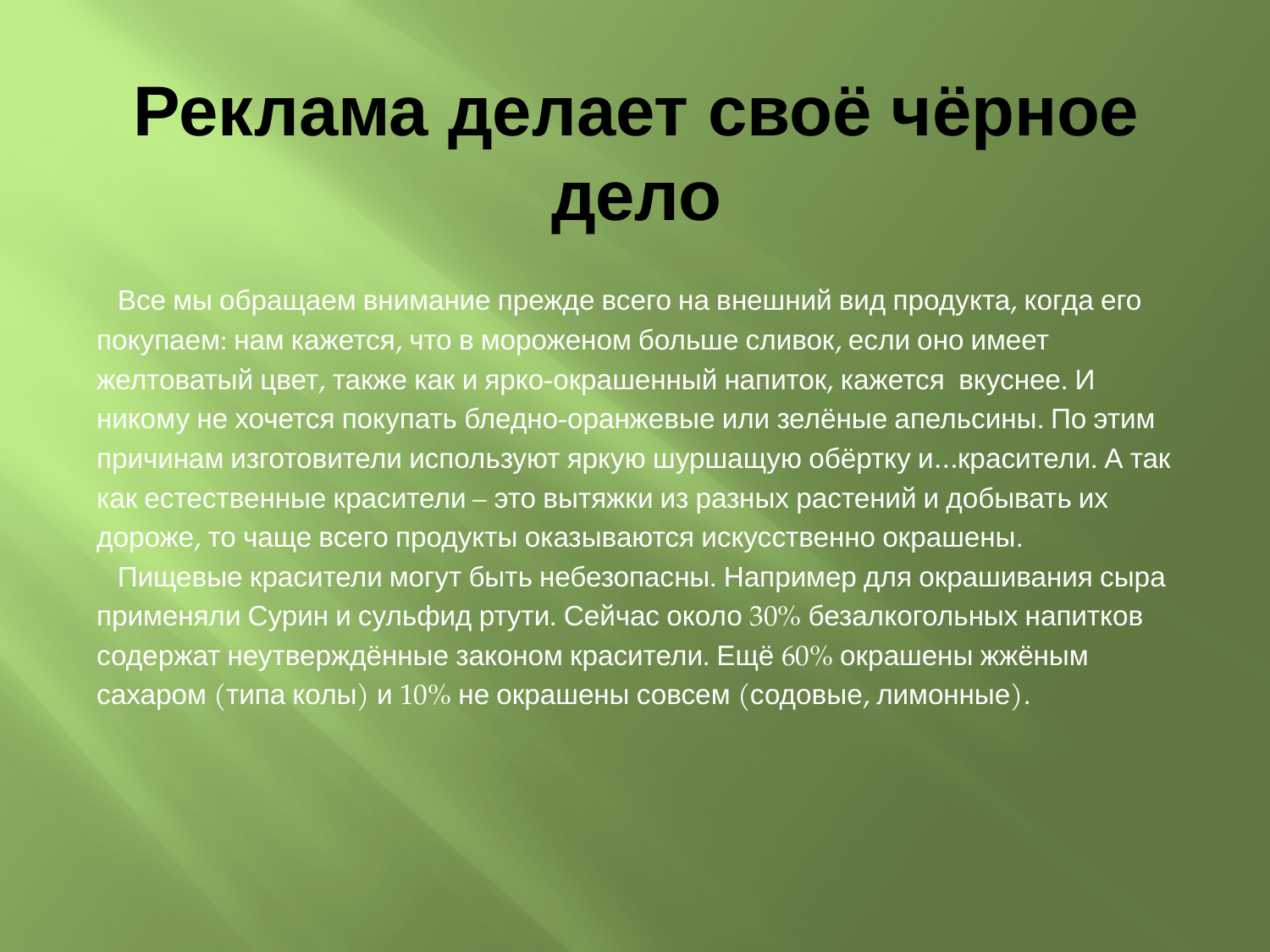

# Реклама делает своё чёрное дело
   Все мы обращаем внимание прежде всего на внешний вид продукта, когда его
покупаем: нам кажется, что в мороженом больше сливок, если оно имеет
желтоватый цвет, также как и ярко-окрашенный напиток, кажется  вкуснее. И
никому не хочется покупать бледно-оранжевые или зелёные апельсины. По этим
причинам изготовители используют яркую шуршащую обёртку и…красители. А так
как естественные красители – это вытяжки из разных растений и добывать их
дороже, то чаще всего продукты оказываются искусственно окрашены.
   Пищевые красители могут быть небезопасны. Например для окрашивания сыра
применяли Сурин и сульфид ртути. Сейчас около 30% безалкогольных напитков
содержат неутверждённые законом красители. Ещё 60% окрашены жжёным
сахаром (типа колы) и 10% не окрашены совсем (содовые, лимонные).